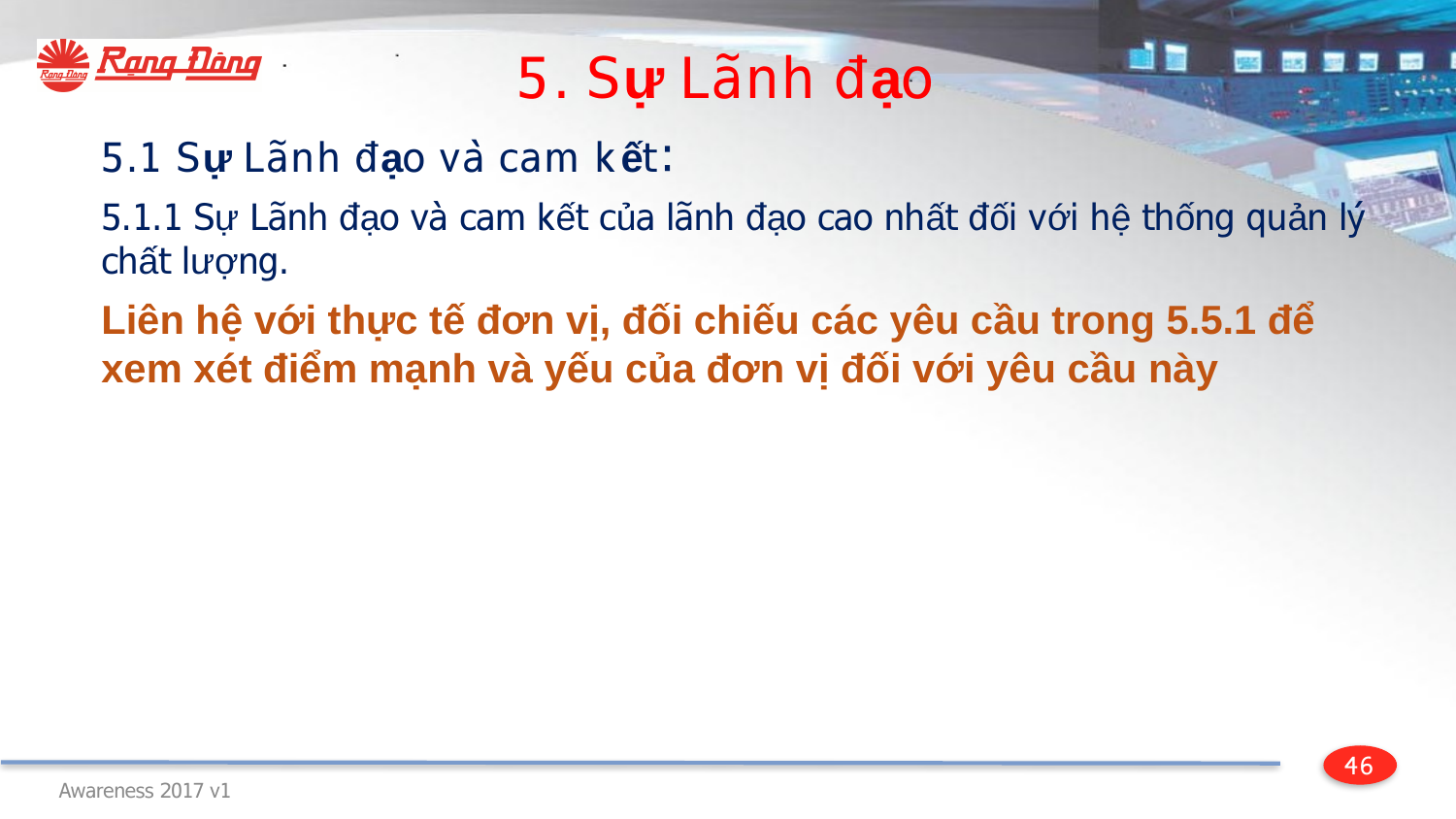

5. Sự Lãnh đạo
5.1 Sự Lãnh đạo và cam kết:
5.1.1 Sự Lãnh đạo và cam kết của lãnh đạo cao nhất đối với hệ thống quản lý chất lượng.
Liên hệ với thực tế đơn vị, đối chiếu các yêu cầu trong 5.5.1 để xem xét điểm mạnh và yếu của đơn vị đối với yêu cầu này